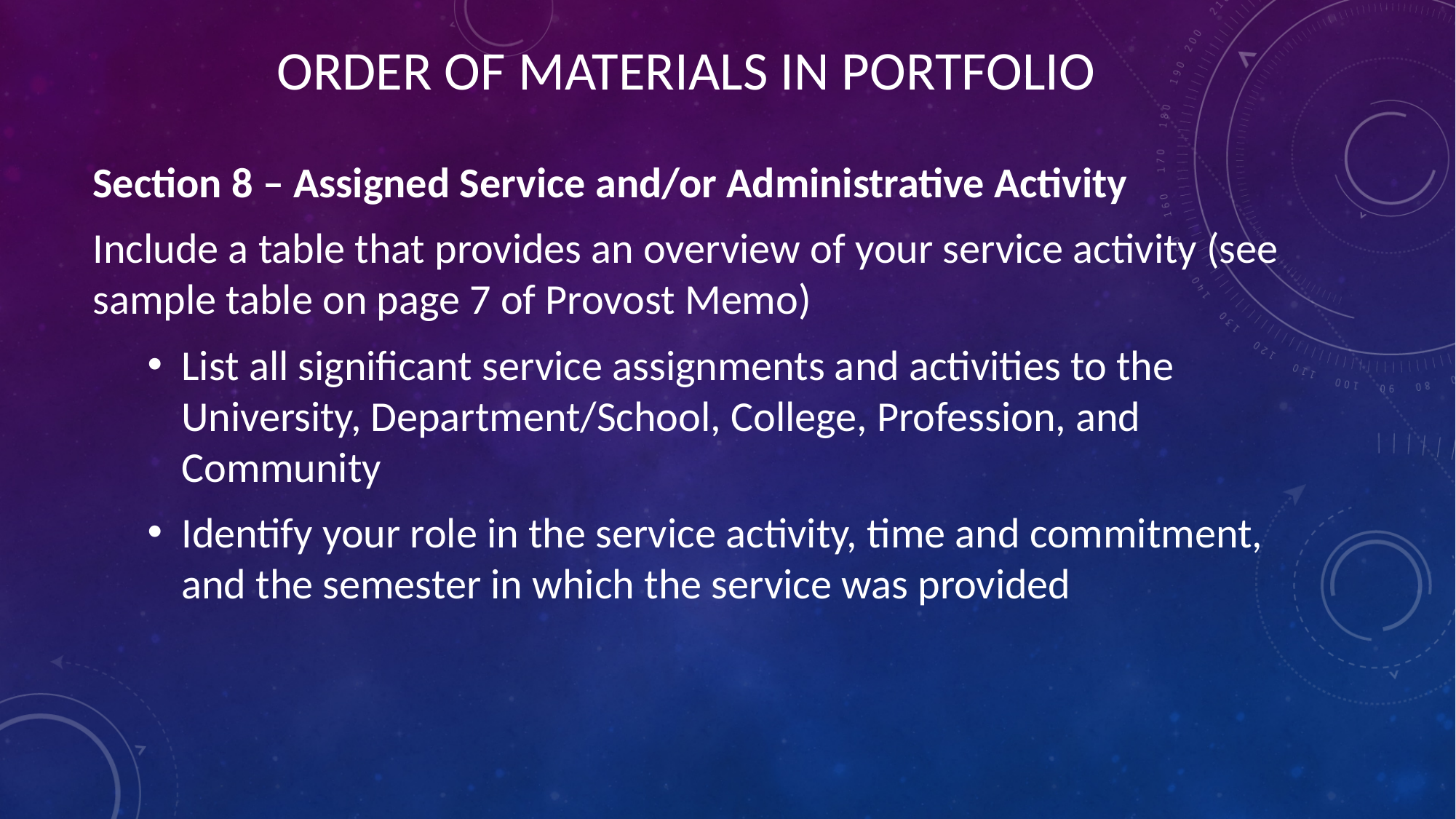

# Order of Materials in Portfolio
Section 8 – Assigned Service and/or Administrative Activity
Include a table that provides an overview of your service activity (see sample table on page 7 of Provost Memo)
List all significant service assignments and activities to the University, Department/School, College, Profession, and Community
Identify your role in the service activity, time and commitment, and the semester in which the service was provided